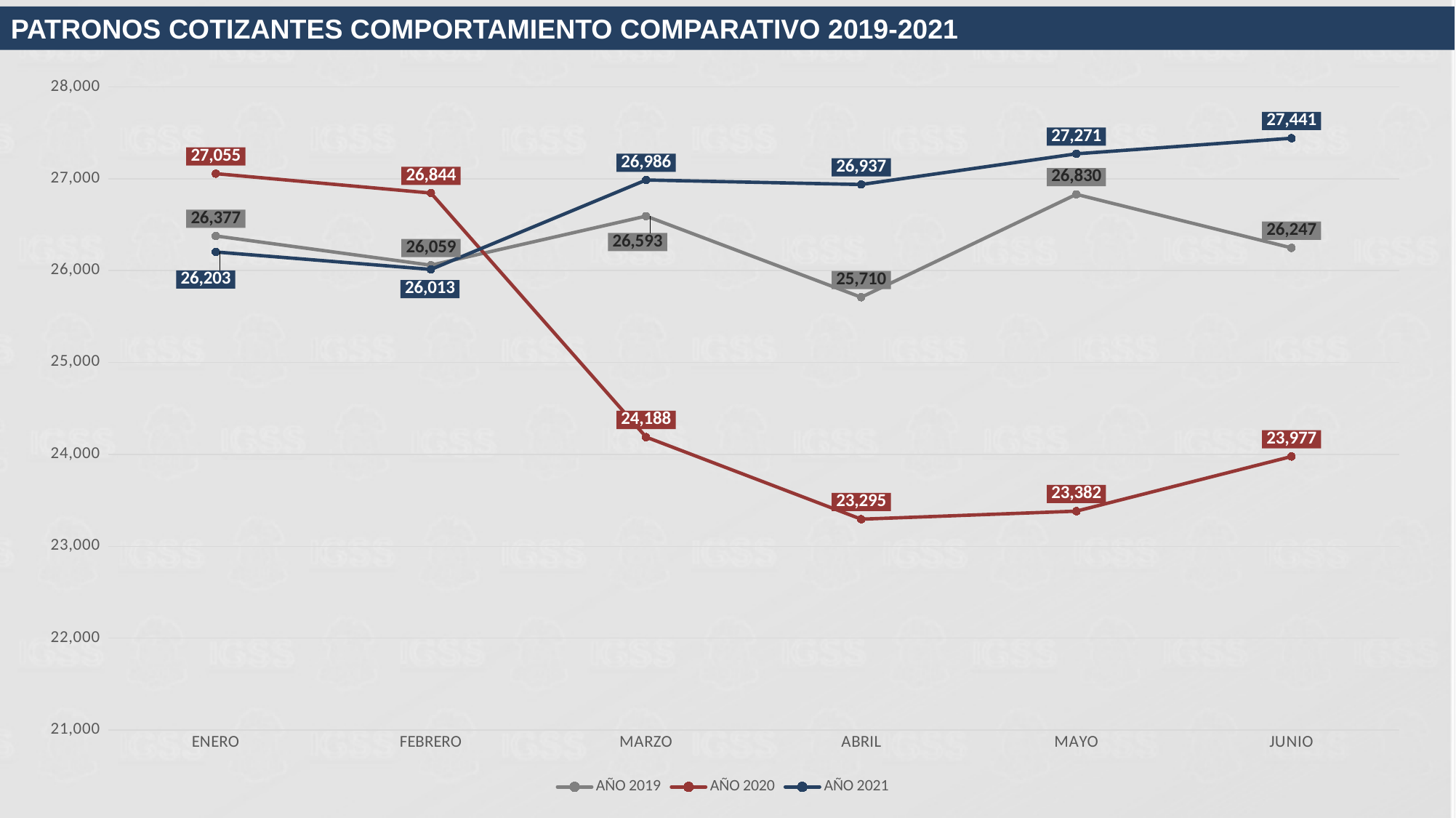

PATRONOS COTIZANTES COMPORTAMIENTO COMPARATIVO 2019-2021

### Chart

| Category | AÑO 2019 | AÑO 2020 | AÑO 2021 |
|---|---|---|---|
| ENERO | 26377.0 | 27055.0 | 26203.0 |
| FEBRERO | 26059.0 | 26844.0 | 26013.0 |
| MARZO | 26593.0 | 24188.0 | 26986.0 |
| ABRIL | 25710.0 | 23295.0 | 26937.0 |
| MAYO | 26830.0 | 23382.0 | 27271.0 |
| JUNIO | 26247.0 | 23977.0 | 27440.65703421851 |